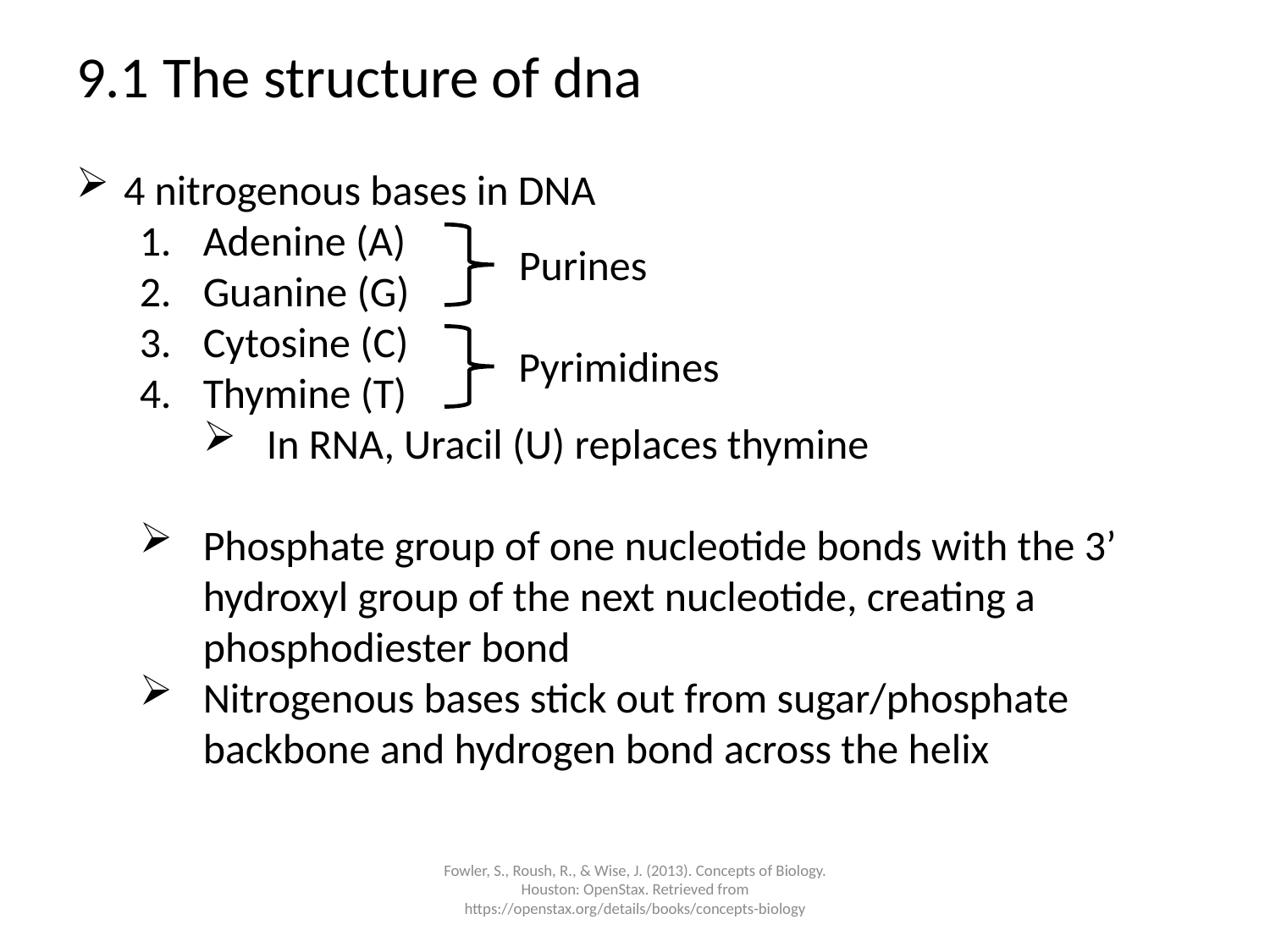

# 9.1 The structure of dna
4 nitrogenous bases in DNA
Adenine (A)
Guanine (G)
Cytosine (C)
Thymine (T)
In RNA, Uracil (U) replaces thymine

Phosphate group of one nucleotide bonds with the 3’ hydroxyl group of the next nucleotide, creating a phosphodiester bond
Nitrogenous bases stick out from sugar/phosphate backbone and hydrogen bond across the helix

Purines

Pyrimidines
Fowler, S., Roush, R., & Wise, J. (2013). Concepts of Biology. Houston: OpenStax. Retrieved from https://openstax.org/details/books/concepts-biology